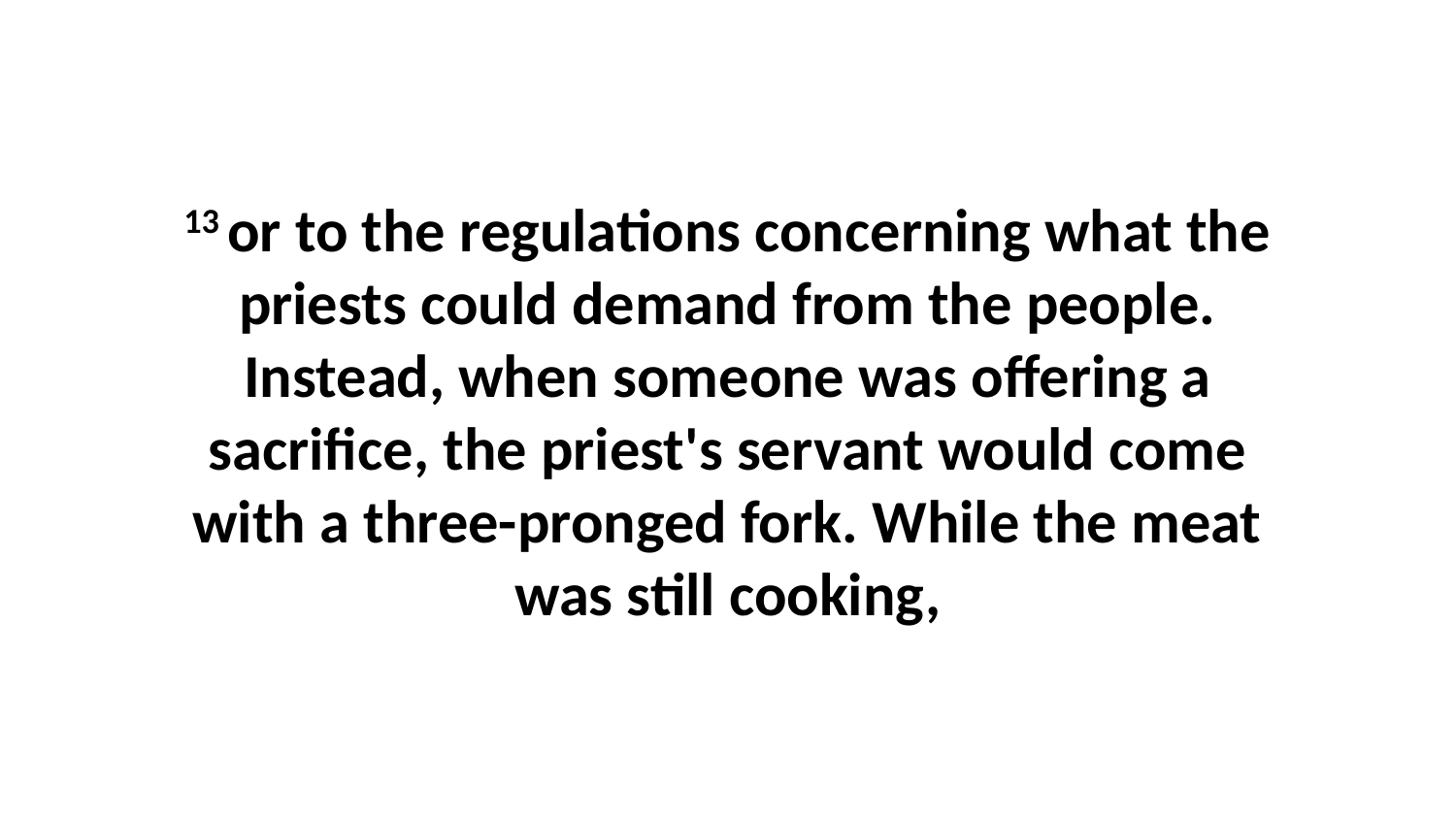

13 or to the regulations concerning what the priests could demand from the people. Instead, when someone was offering a sacrifice, the priest's servant would come with a three-pronged fork. While the meat was still cooking,